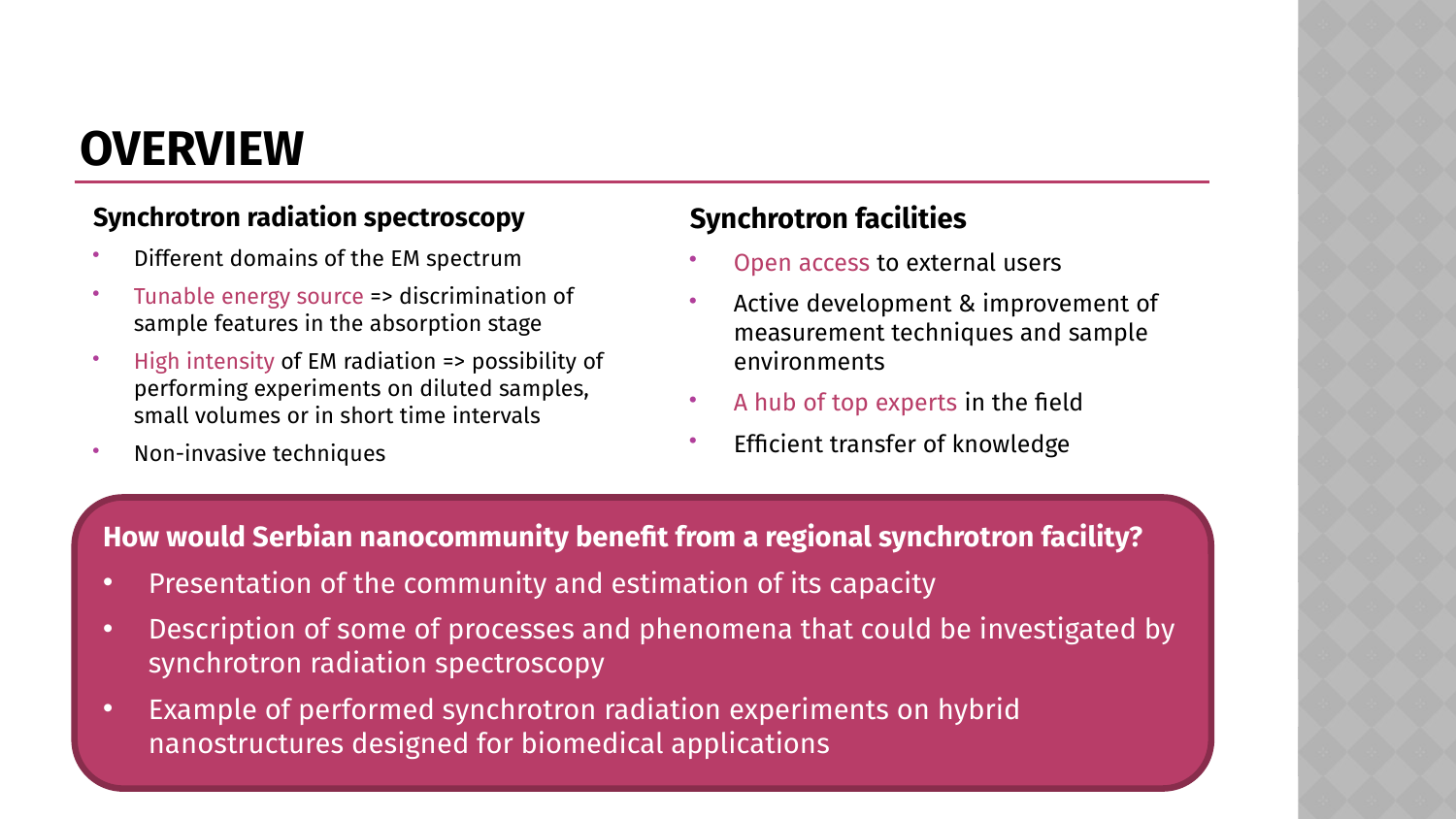

# overview
Synchrotron radiation spectroscopy
Different domains of the EM spectrum
Tunable energy source => discrimination of sample features in the absorption stage
High intensity of EM radiation => possibility of performing experiments on diluted samples, small volumes or in short time intervals
Non-invasive techniques

Synchrotron facilities
Open access to external users
Active development & improvement of measurement techniques and sample environments
A hub of top experts in the field
Efficient transfer of knowledge

How would Serbian nanocommunity benefit from a regional synchrotron facility?
Presentation of the community and estimation of its capacity
Description of some of processes and phenomena that could be investigated by synchrotron radiation spectroscopy
Example of performed synchrotron radiation experiments on hybrid nanostructures designed for biomedical applications